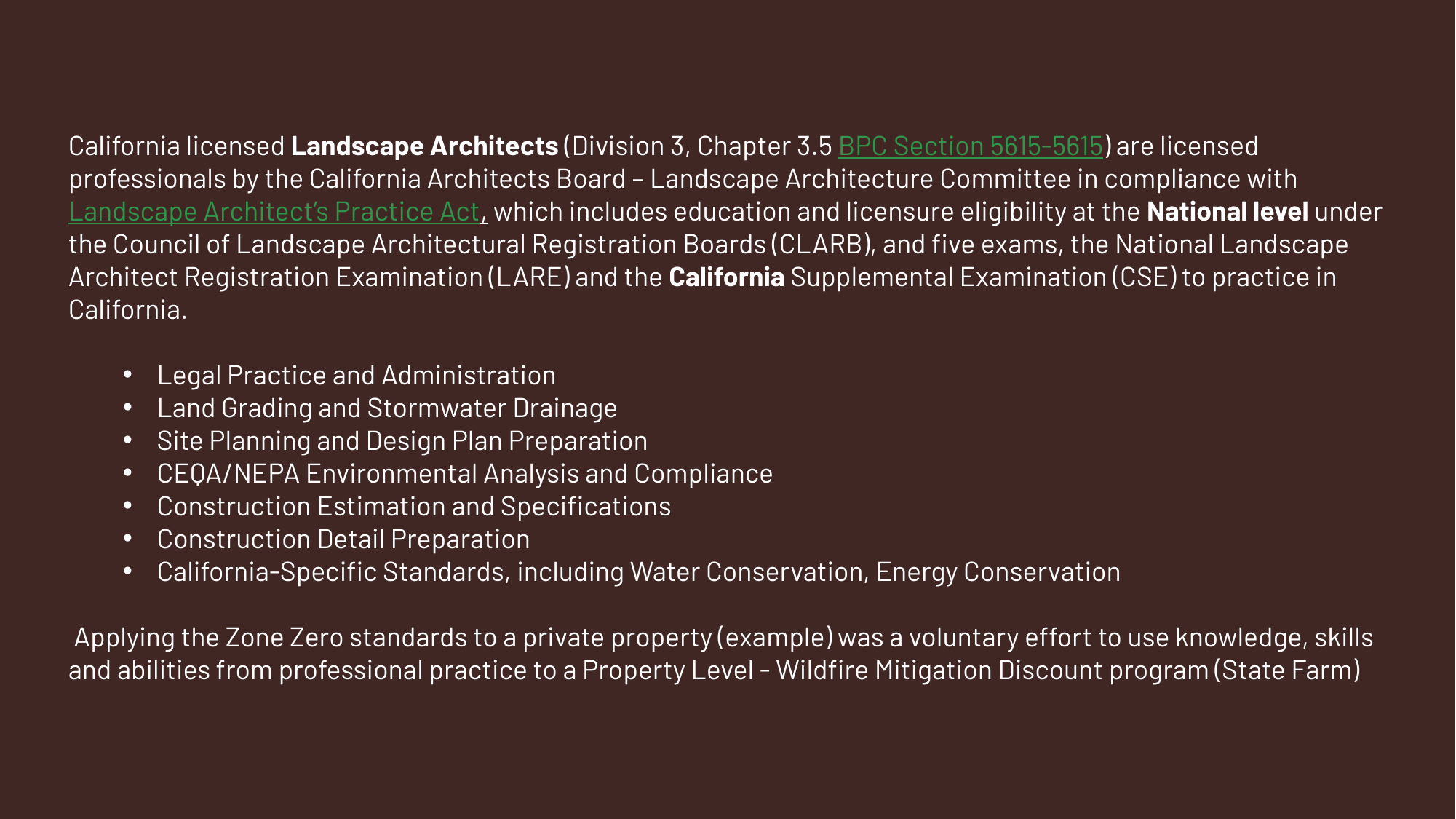

California licensed Landscape Architects (Division 3, Chapter 3.5 BPC Section 5615-5615) are licensed professionals by the California Architects Board – Landscape Architecture Committee in compliance with Landscape Architect’s Practice Act, which includes education and licensure eligibility at the National level under the Council of Landscape Architectural Registration Boards (CLARB), and five exams, the National Landscape Architect Registration Examination (LARE) and the California Supplemental Examination (CSE) to practice in California.

Legal Practice and Administration
Land Grading and Stormwater Drainage
Site Planning and Design Plan Preparation
CEQA/NEPA Environmental Analysis and Compliance
Construction Estimation and Specifications
Construction Detail Preparation
California-Specific Standards, including Water Conservation, Energy Conservation

 Applying the Zone Zero standards to a private property (example) was a voluntary effort to use knowledge, skills and abilities from professional practice to a Property Level - Wildfire Mitigation Discount program (State Farm)